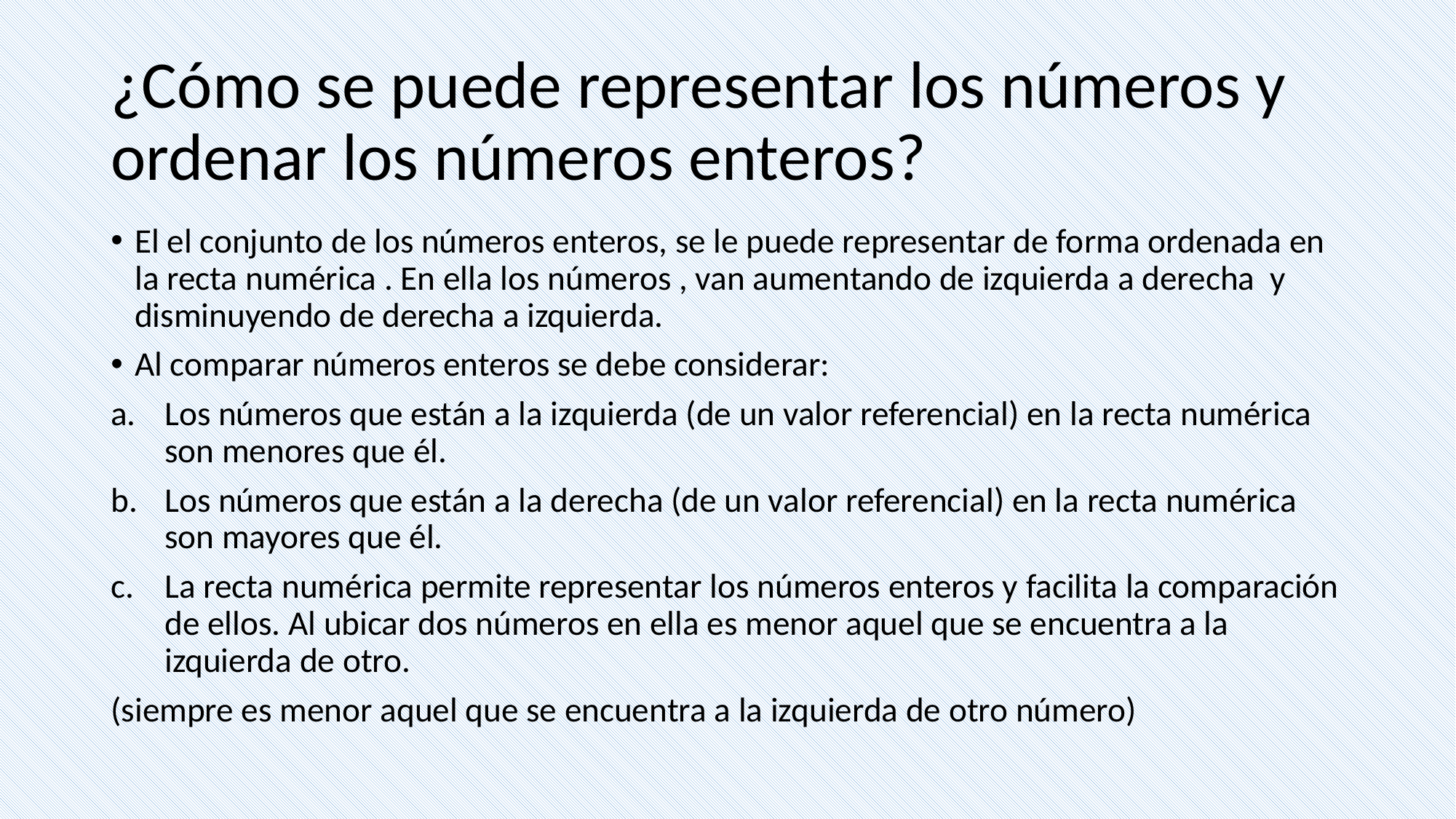

# ¿Cómo se puede representar los números y ordenar los números enteros?
El el conjunto de los números enteros, se le puede representar de forma ordenada en la recta numérica . En ella los números , van aumentando de izquierda a derecha  y disminuyendo de derecha a izquierda.
Al comparar números enteros se debe considerar:
Los números que están a la izquierda (de un valor referencial) en la recta numérica  son menores que él.
Los números que están a la derecha (de un valor referencial) en la recta numérica  son mayores que él.
La recta numérica permite representar los números enteros y facilita la comparación de ellos. Al ubicar dos números en ella es menor aquel que se encuentra a la izquierda de otro.
(siempre es menor aquel que se encuentra a la izquierda de otro número)